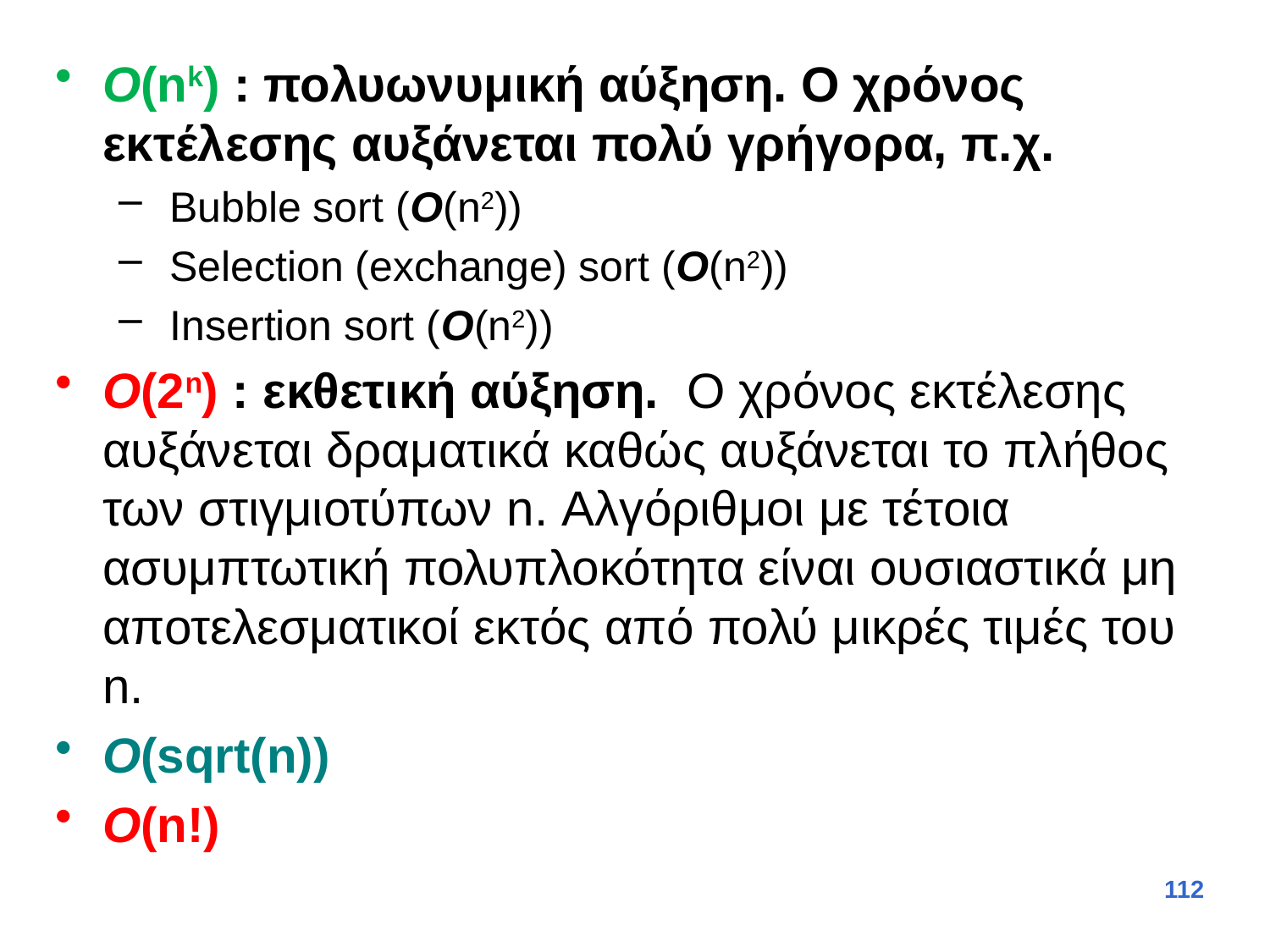

O(nk) : πολυωνυμική αύξηση. Ο χρόνος εκτέλεσης αυξάνεται πολύ γρήγορα, π.χ.
 Bubble sort (O(n2))
 Selection (exchange) sort (O(n2))
 Insertion sort (O(n2))
O(2n) : εκθετική αύξηση.  Ο χρόνος εκτέλεσης αυξάνεται δραματικά καθώς αυξάνεται το πλήθος των στιγμιοτύπων n. Αλγόριθμοι με τέτοια ασυμπτωτική πολυπλοκότητα είναι ουσιαστικά μη αποτελεσματικοί εκτός από πολύ μικρές τιμές του n.
O(sqrt(n))
O(n!)

112